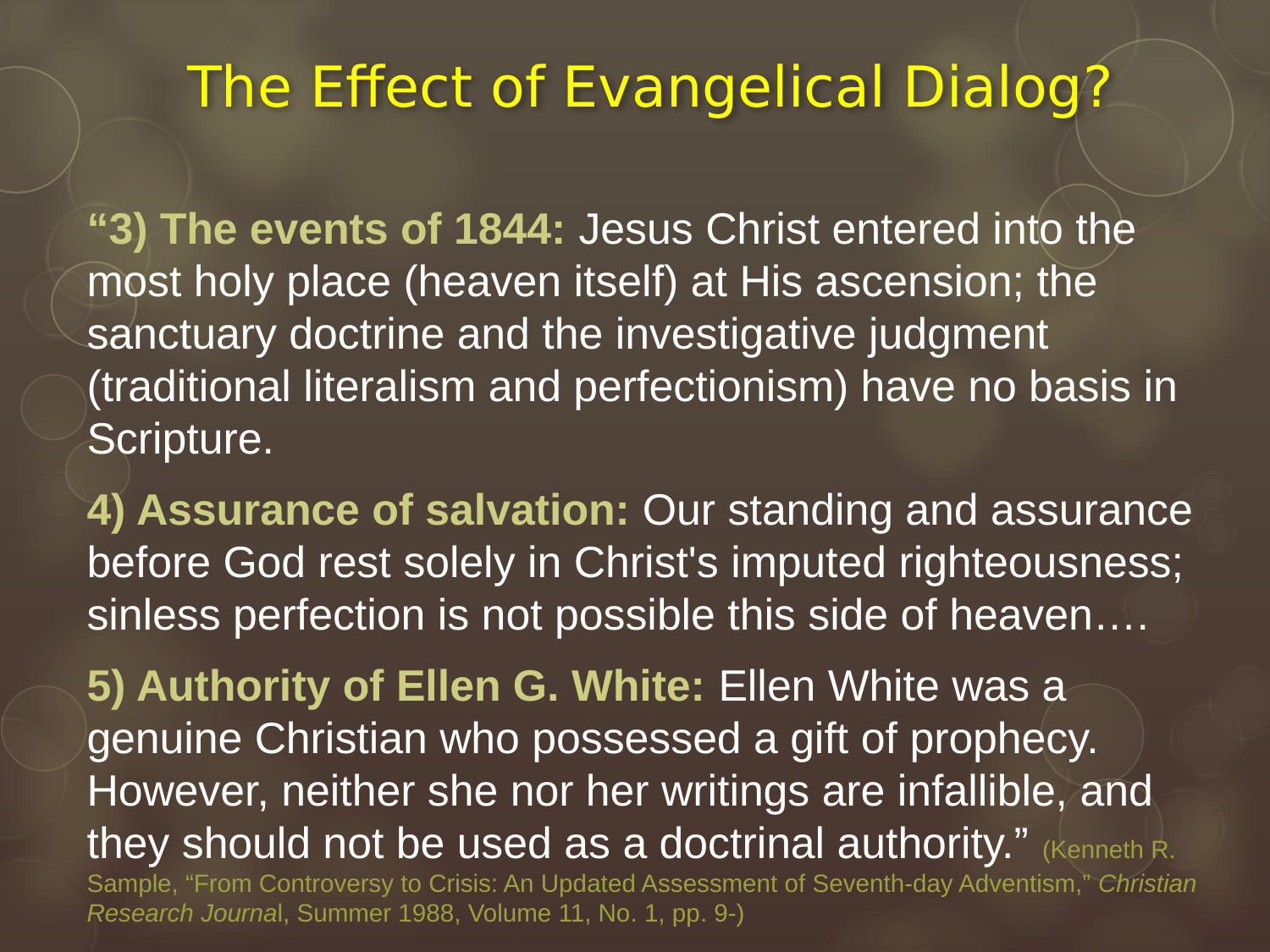

# The Effect of Evangelical Dialog?
“3) The events of 1844: Jesus Christ entered into the most holy place (heaven itself) at His ascension; the sanctuary doctrine and the investigative judgment (traditional literalism and perfectionism) have no basis in Scripture.
4) Assurance of salvation: Our standing and assurance before God rest solely in Christ's imputed righteousness; sinless perfection is not possible this side of heaven….
5) Authority of Ellen G. White: Ellen White was a genuine Christian who possessed a gift of prophecy. However, neither she nor her writings are infallible, and they should not be used as a doctrinal authority.” (Kenneth R. Sample, “From Controversy to Crisis: An Updated Assessment of Seventh-day Adventism,” Christian Research Journal, Summer 1988, Volume 11, No. 1, pp. 9-)